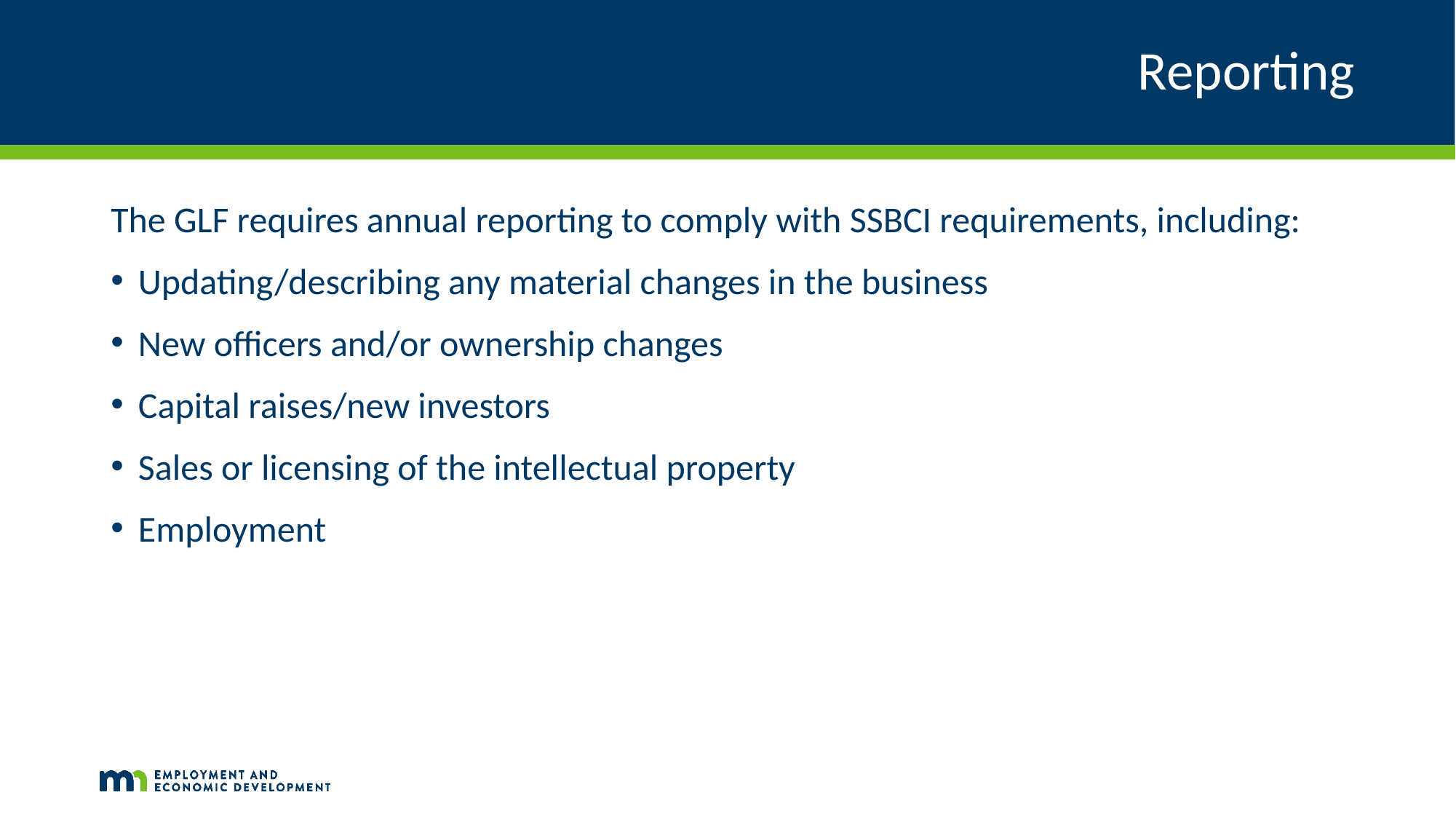

# Reporting
The GLF requires annual reporting to comply with SSBCI requirements, including:
Updating/describing any material changes in the business
New officers and/or ownership changes
Capital raises/new investors
Sales or licensing of the intellectual property
Employment